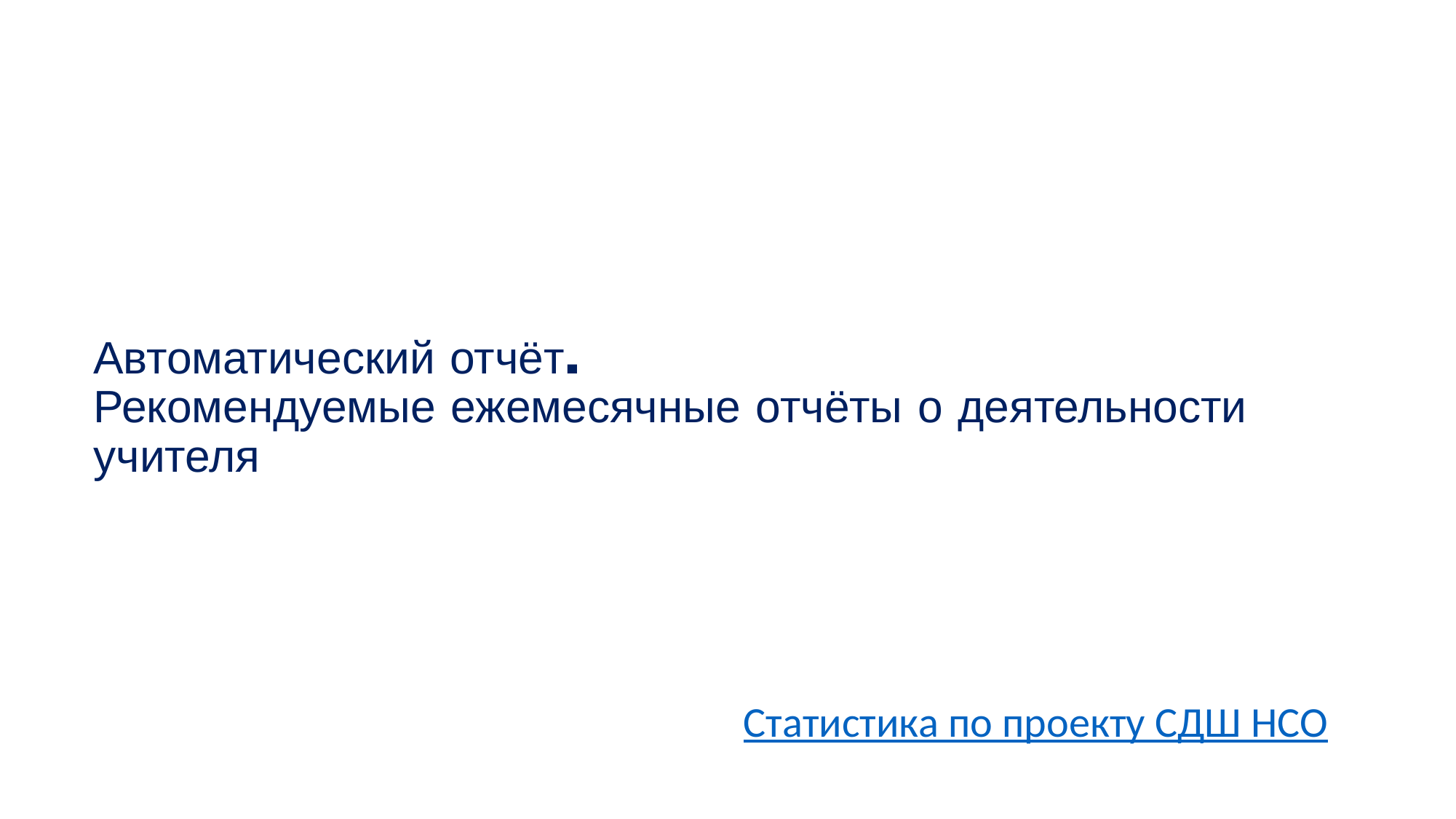

# Автоматический отчёт. Рекомендуемые ежемесячные отчёты о деятельности учителя
Статистика по проекту СДШ НСО